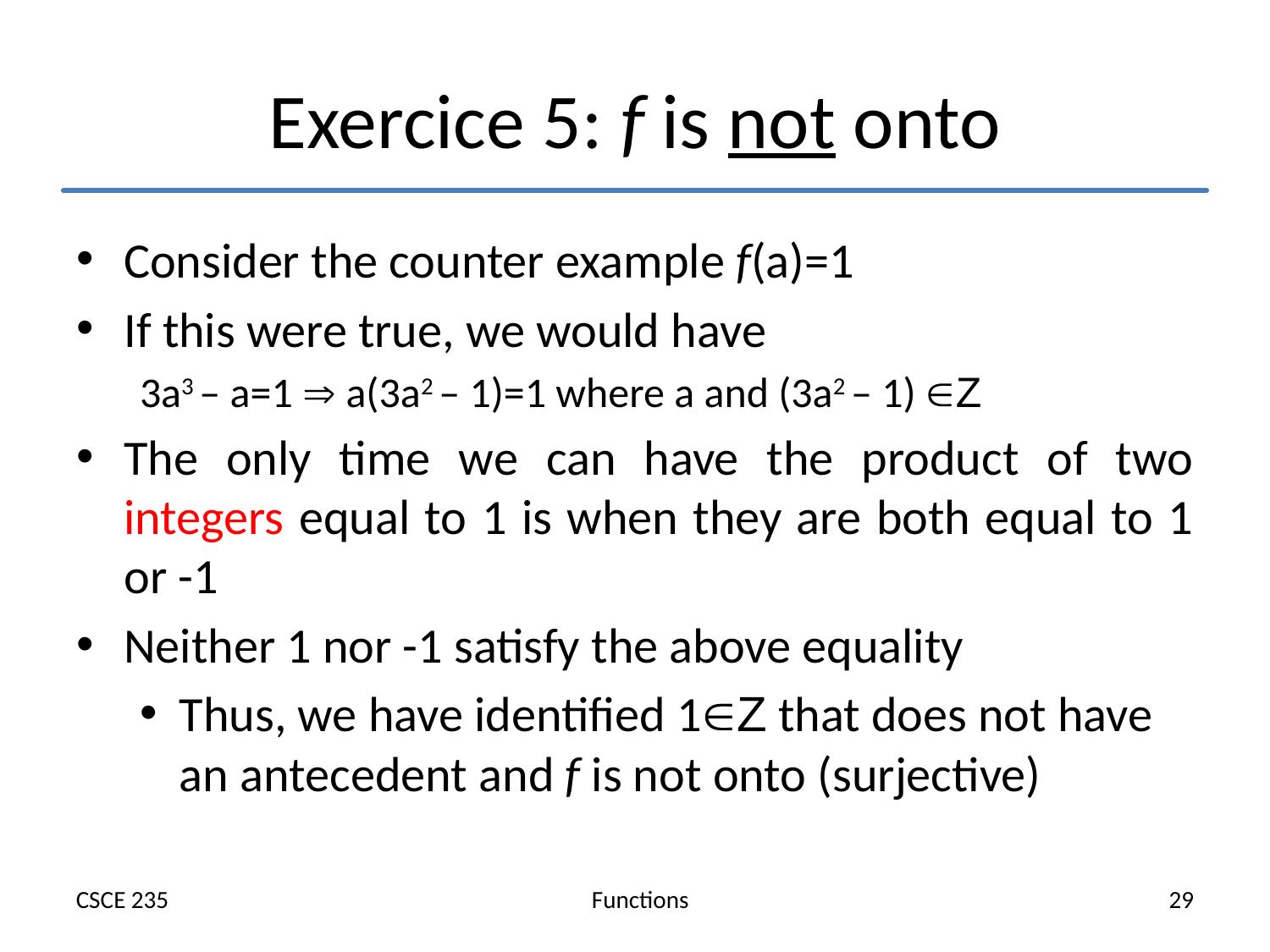

# Exercice 5: f is not onto
Consider the counter example f(a)=1
If this were true, we would have
3a3 – a=1 ⇒ a(3a2 – 1)=1 where a and (3a2 – 1) ∈Z
The only time we can have the product of two integers equal to 1 is when they are both equal to 1 or -1
Neither 1 nor -1 satisfy the above equality
Thus, we have identified 1∈Z that does not have an antecedent and f is not onto (surjective)